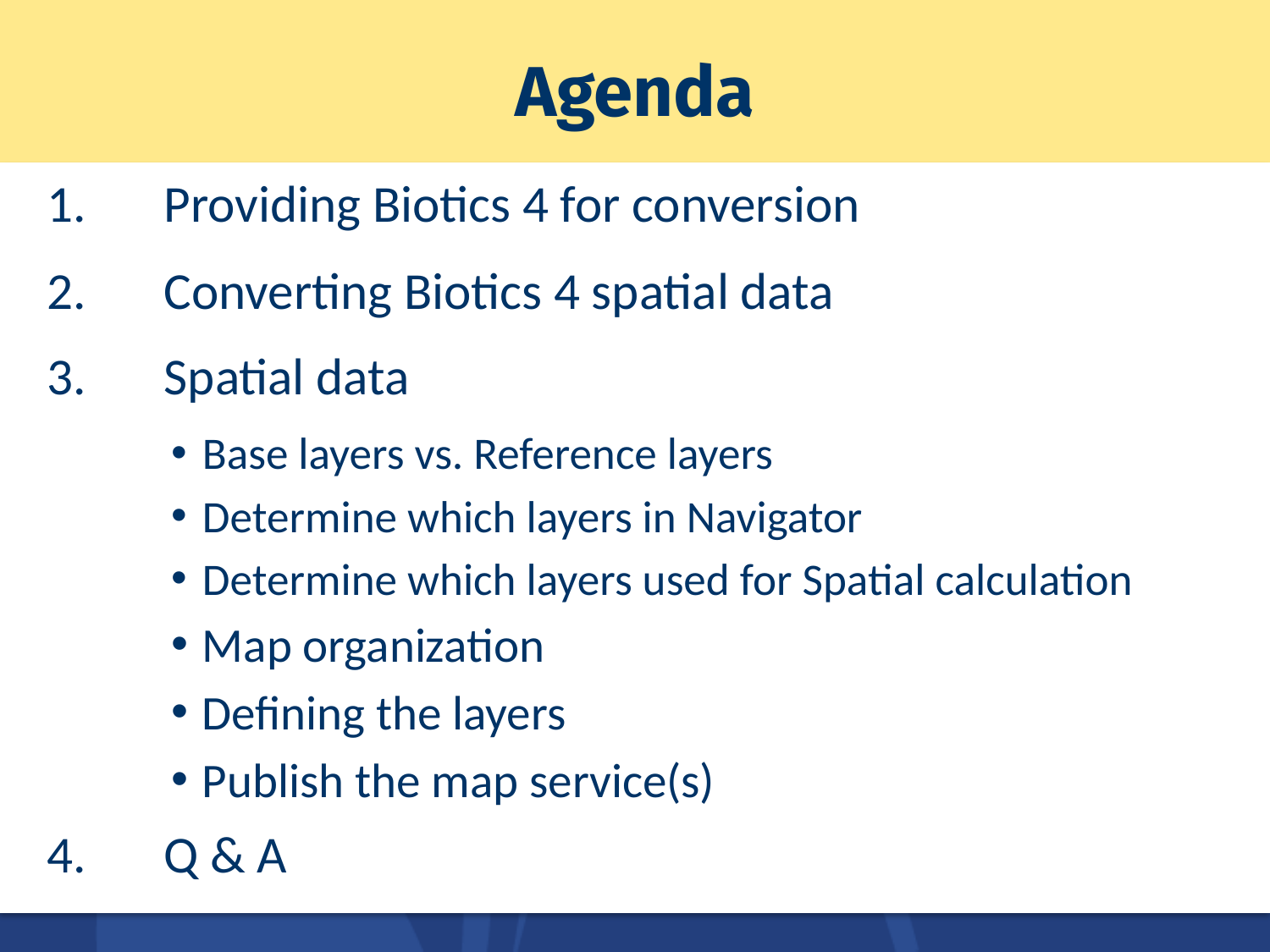

# Agenda
Providing Biotics 4 for conversion
Converting Biotics 4 spatial data
Spatial data
Base layers vs. Reference layers
Determine which layers in Navigator
Determine which layers used for Spatial calculation
Map organization
Defining the layers
Publish the map service(s)
Q & A